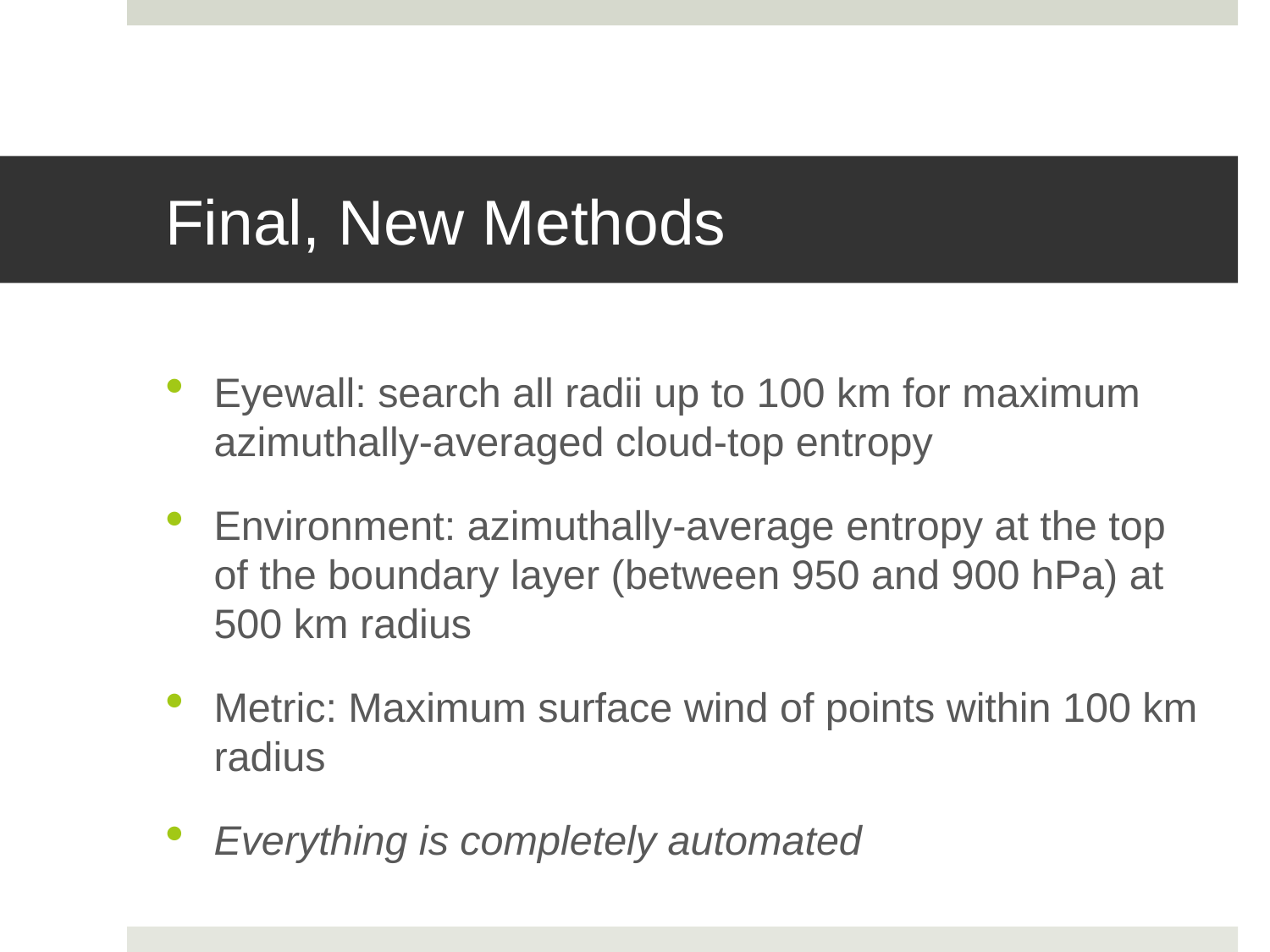

# Final, New Methods
Eyewall: search all radii up to 100 km for maximum azimuthally-averaged cloud-top entropy
Environment: azimuthally-average entropy at the top of the boundary layer (between 950 and 900 hPa) at 500 km radius
Metric: Maximum surface wind of points within 100 km radius
Everything is completely automated